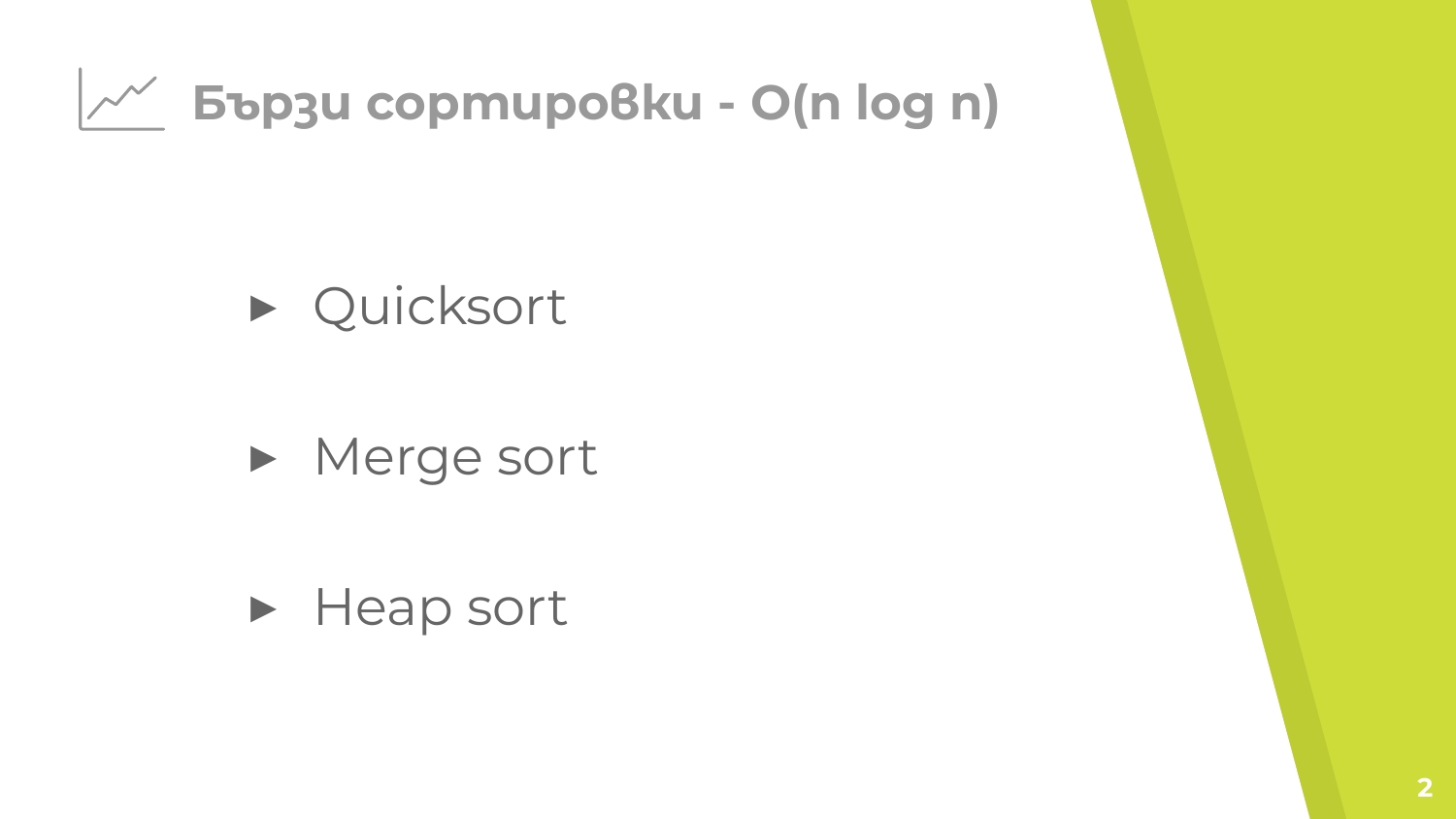

Бързи сортировки - O(n log n)
Quicksort

Merge sort

Heap sort
2